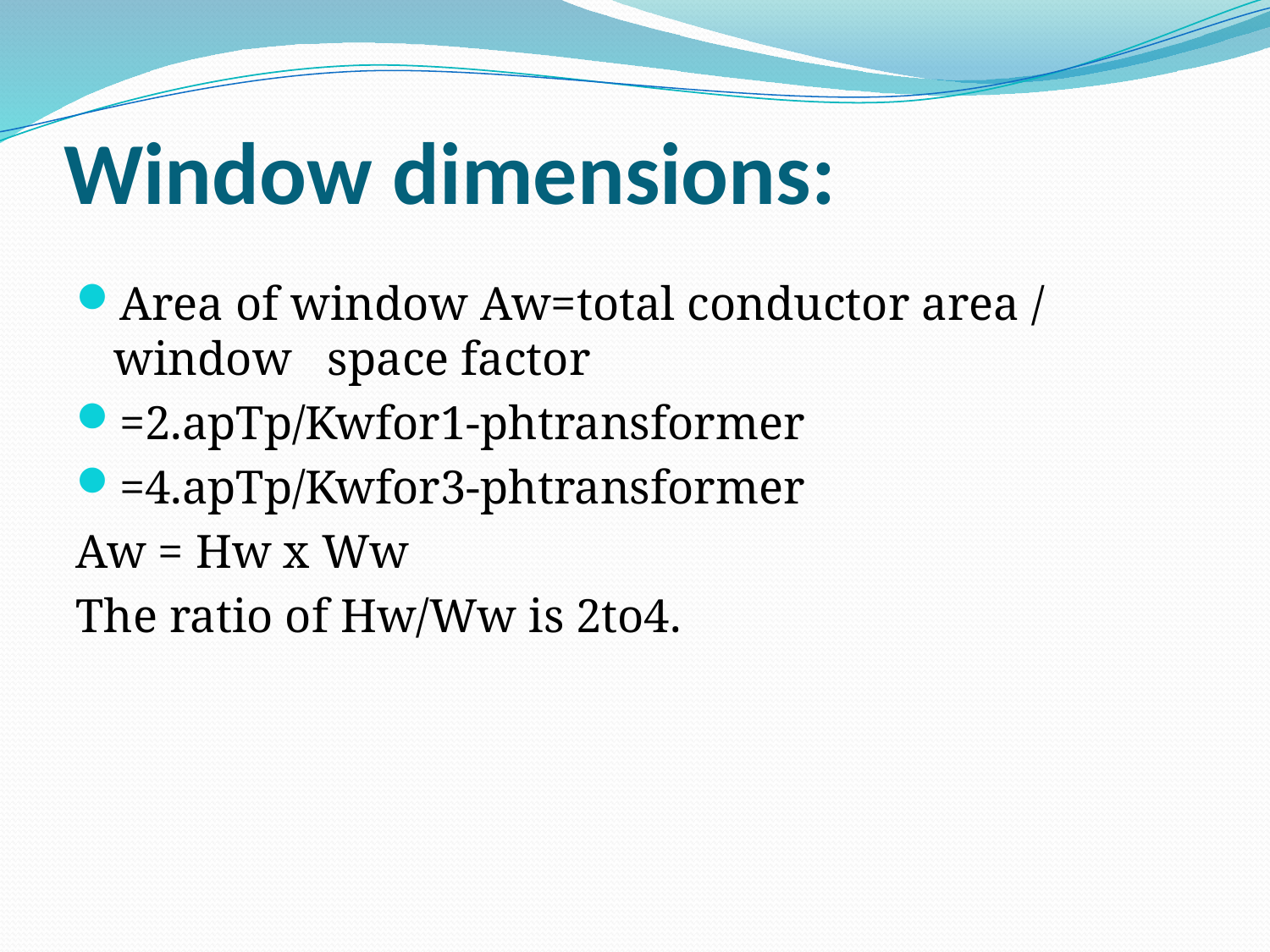

# Window dimensions:
Area of window Aw=total conductor area / window   space factor
=2.apTp/Kwfor1-phtransformer
=4.apTp/Kwfor3-phtransformer
Aw = Hw x Ww
The ratio of Hw/Ww is 2to4.